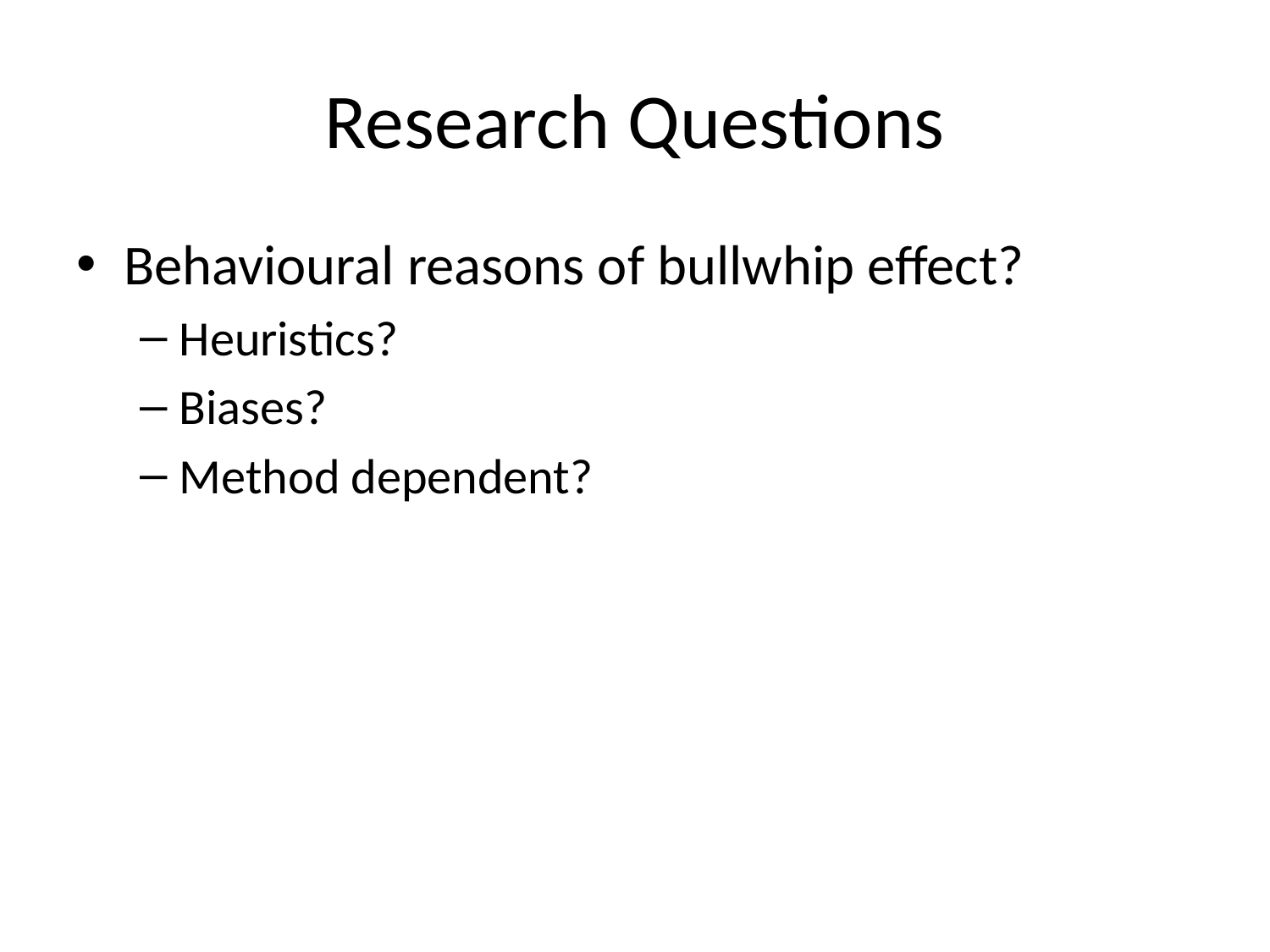

# Research Questions
Behavioural reasons of bullwhip effect?
Heuristics?
Biases?
Method dependent?